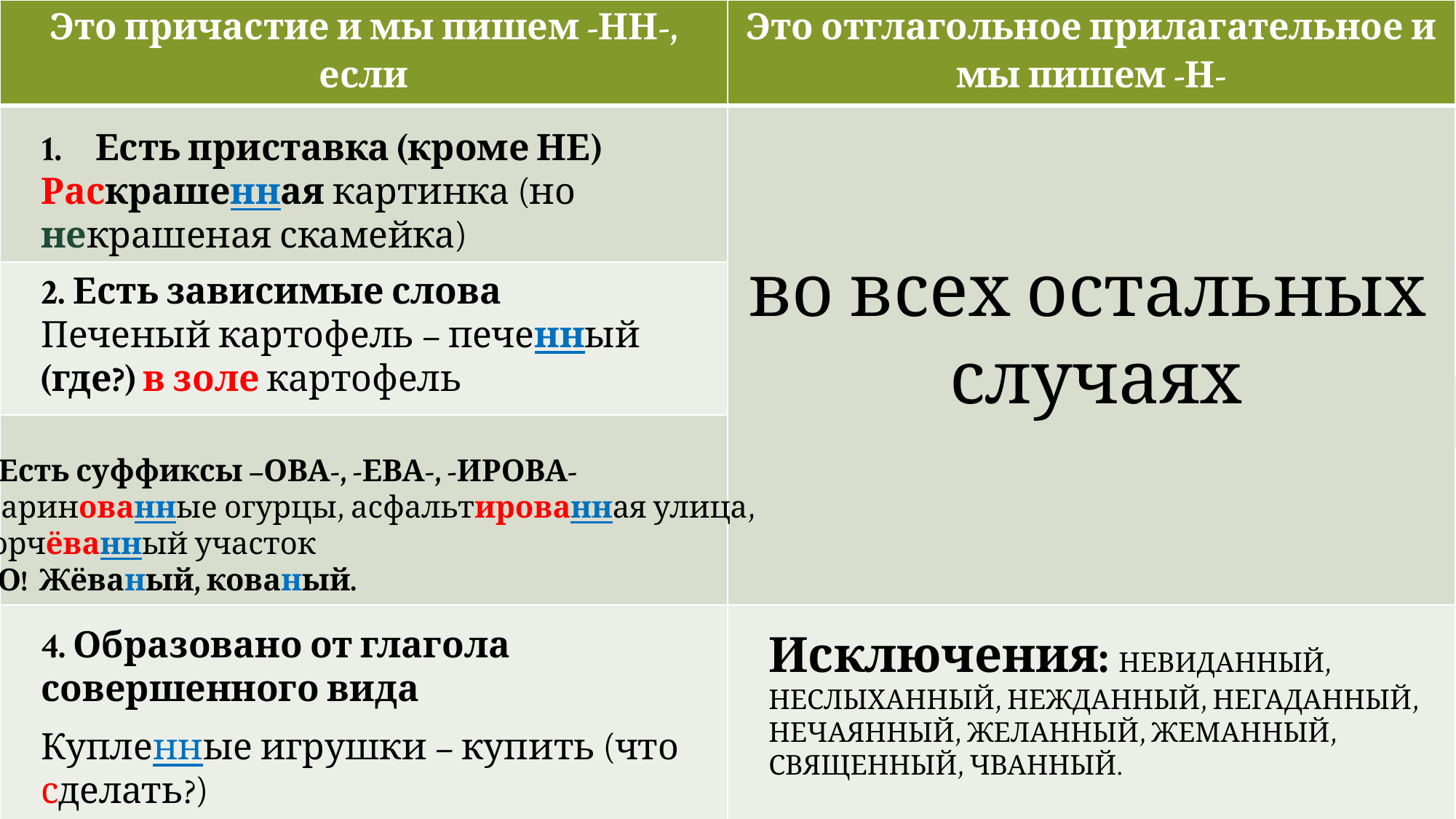

| Это причастие и мы пишем -НН-, если | Это отглагольное прилагательное и мы пишем -Н- |
| --- | --- |
|  |  |
|  |  |
|  |  |
|  |  |
Есть приставка (кроме НЕ)
Раскрашенная картинка (но некрашеная скамейка)
во всех остальных
случаях
2. Есть зависимые слова
Печеный картофель – печенный (где?) в золе картофель
3. Есть суффиксы –ОВА-, -ЕВА-, -ИРОВА-
Маринованные огурцы, асфальтированная улица,
корчёванный участок
НО!  Жёваный, кованый.
4. Образовано от глагола совершенного вида

Купленные игрушки – купить (что сделать?)
Исключения: НЕВИДАННЫЙ, НЕСЛЫХАННЫЙ, НЕЖДАННЫЙ, НЕГАДАННЫЙ, НЕЧАЯННЫЙ, ЖЕЛАННЫЙ, ЖЕМАННЫЙ, СВЯЩЕННЫЙ, ЧВАННЫЙ.